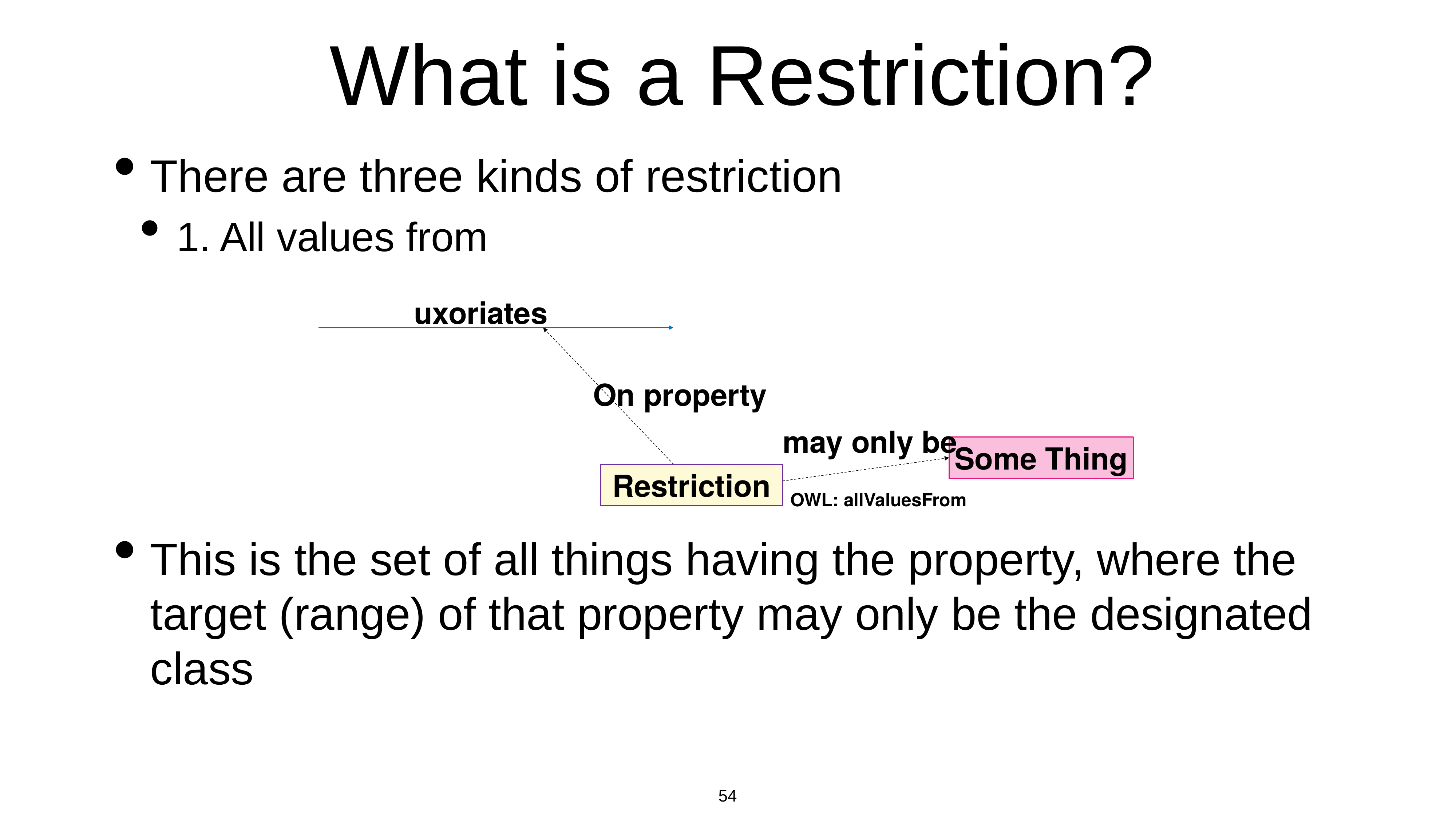

# What is a Restriction?
There are three kinds of restriction
1. All values from

This is the set of all things having the property, where the target (range) of that property may only be the designated class

uxoriates
On property
may only be
Some Thing
Restriction
OWL: allValuesFrom
54